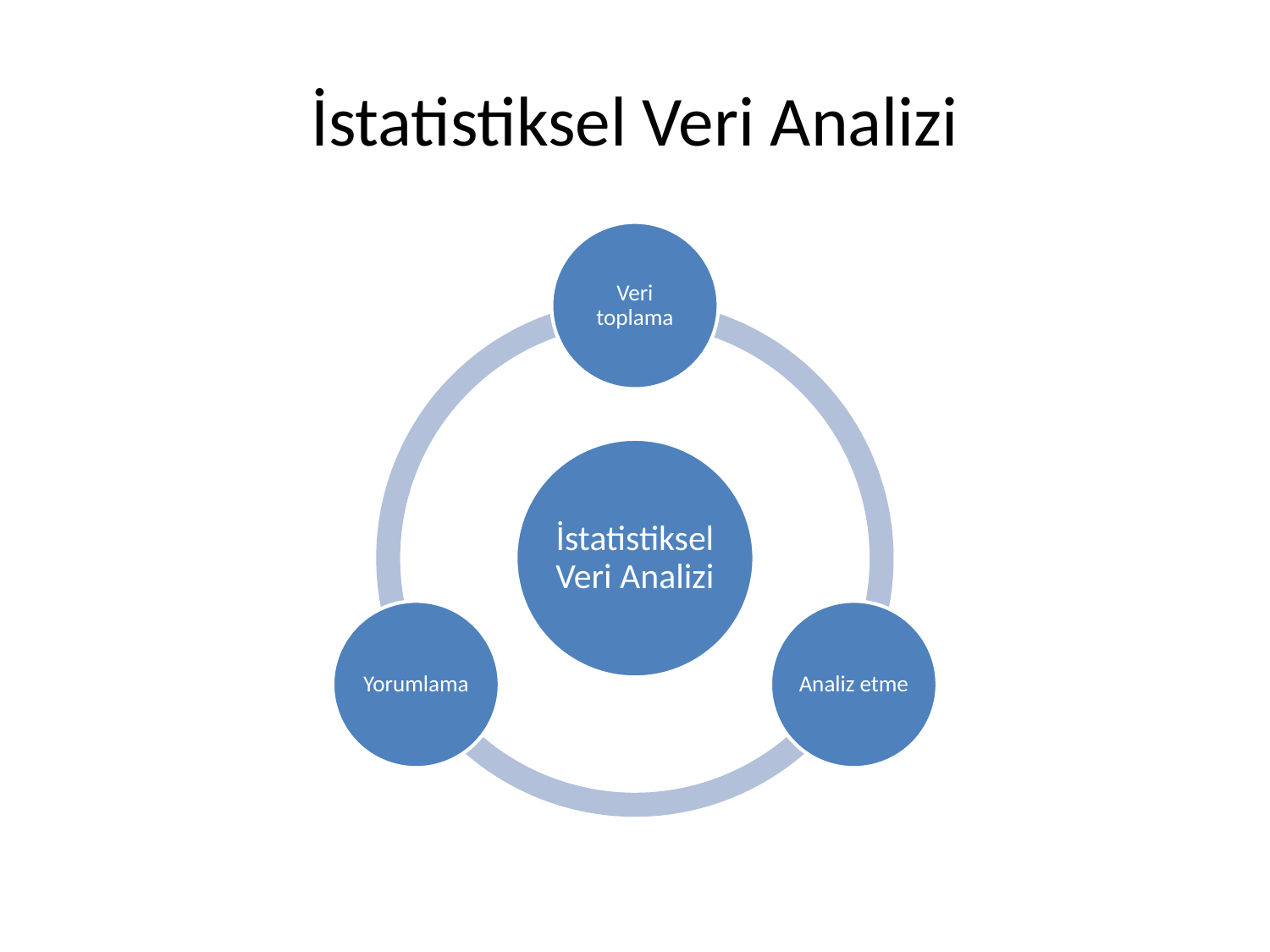

# İstatistiksel Veri Analizi
İstatistiksel Veri Analizi
Veri toplama
Analiz etme
Yorumlama